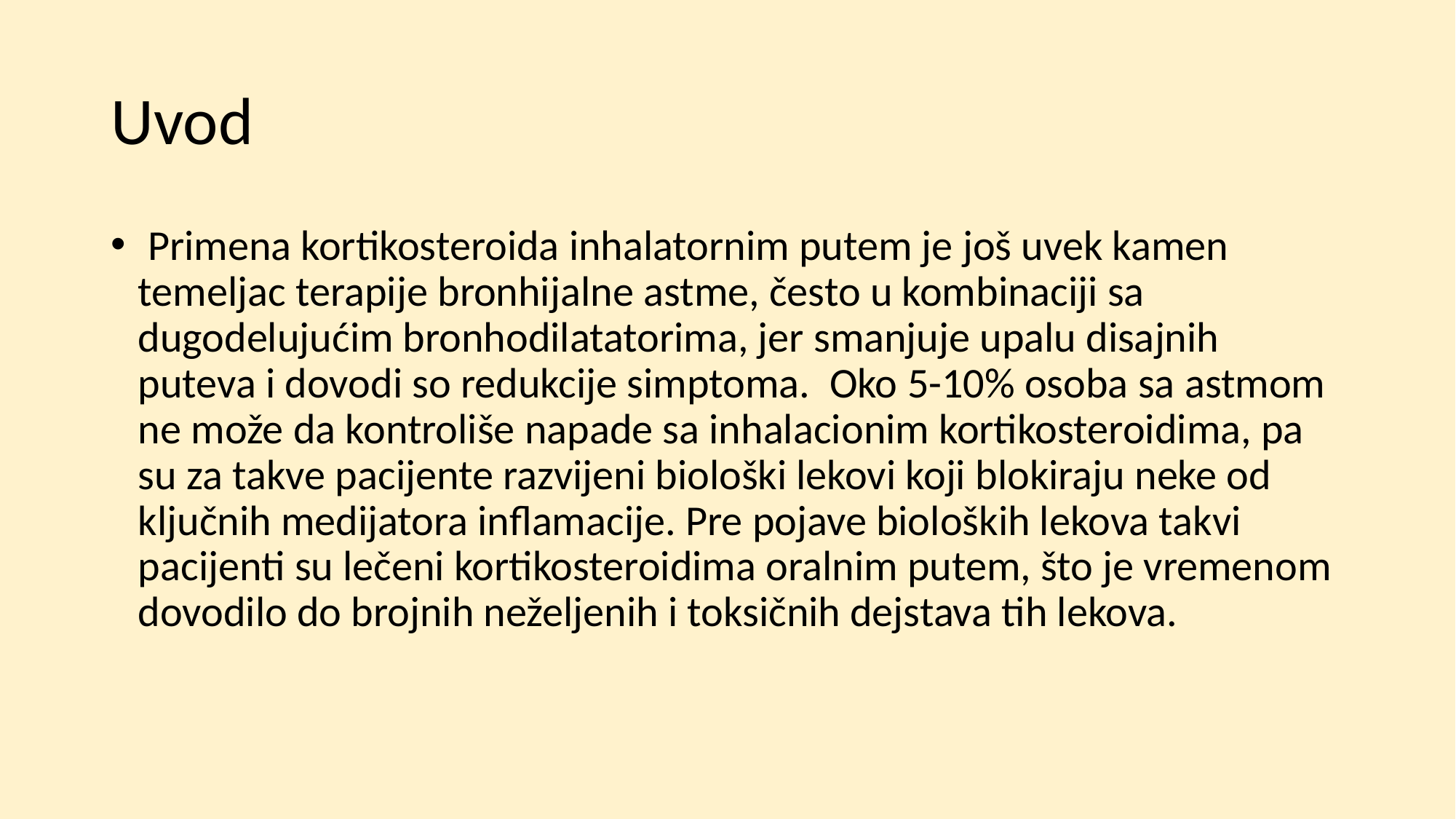

# Uvod
 Primena kortikosteroida inhalatornim putem je još uvek kamen temeljac terapije bronhijalne astme, često u kombinaciji sa dugodelujućim bronhodilatatorima, jer smanjuje upalu disajnih puteva i dovodi so redukcije simptoma.  Oko 5-10% osoba sa astmom ne može da kontroliše napade sa inhalacionim kortikosteroidima, pa su za takve pacijente razvijeni biološki lekovi koji blokiraju neke od ključnih medijatora inflamacije. Pre pojave bioloških lekova takvi pacijenti su lečeni kortikosteroidima oralnim putem, što je vremenom dovodilo do brojnih neželjenih i toksičnih dejstava tih lekova.